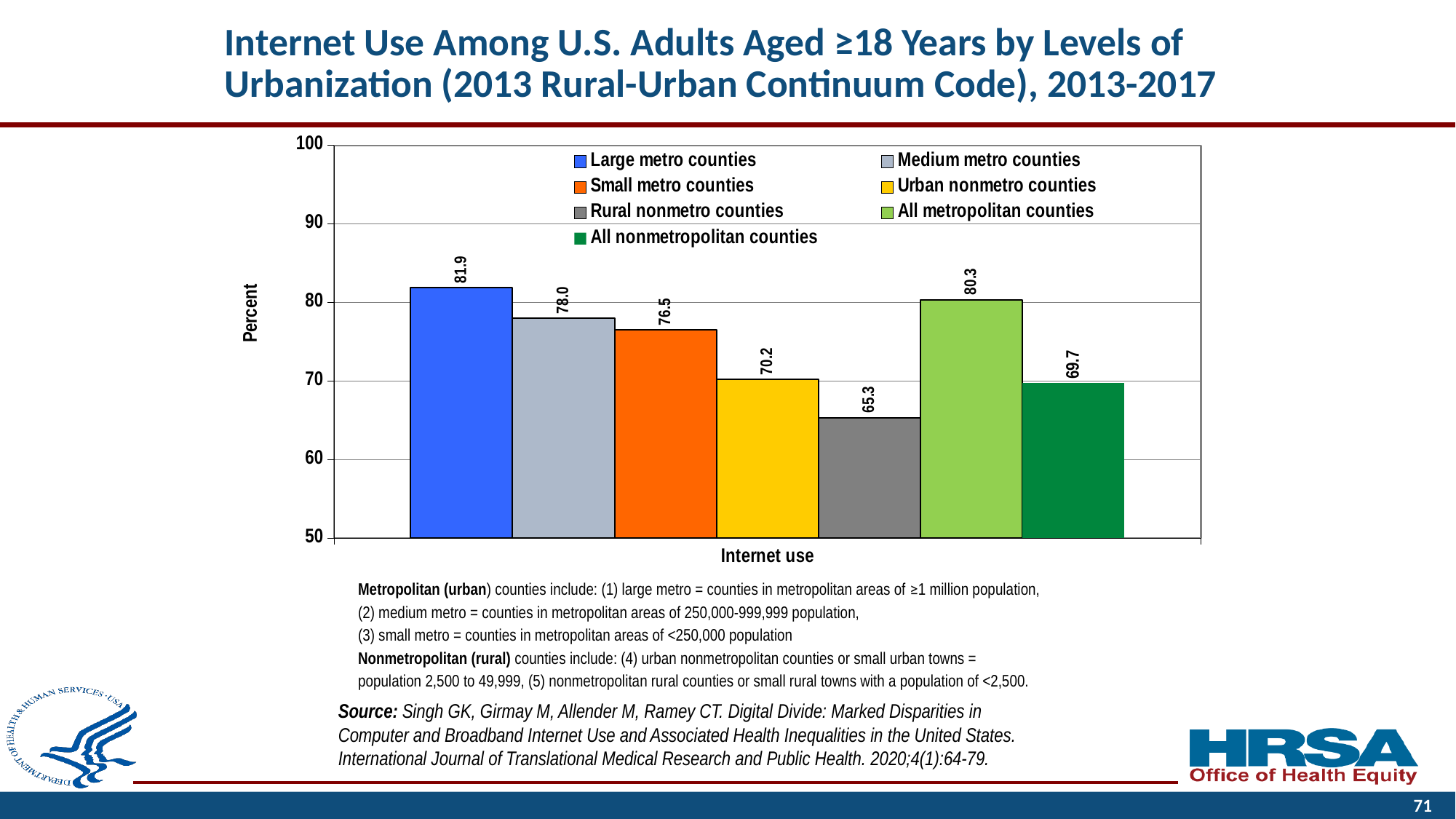

# Internet Use Among U.S. Adults Aged ≥18 Years by Levels of Urbanization (2013 Rural-Urban Continuum Code), 2013-2017

### Chart

| Category |  |  |  |  |  |  |  |
|---|---|---|---|---|---|---|---|
| Internet use | 81.87 | 77.99 | 76.48 | 70.21 | 65.33 | 80.34 | 69.71 |
| Metropolitan (urban) counties include: (1) large metro = counties in metropolitan areas of ≥1 million population, |  |  |  |
| --- | --- | --- | --- |
| (2) medium metro = counties in metropolitan areas of 250,000-999,999 population, |  |  |  |
| (3) small metro = counties in metropolitan areas of <250,000 population |  |  |  |
| Nonmetropolitan (rural) counties include: (4) urban nonmetropolitan counties or small urban towns = |  |  |  |
| population 2,500 to 49,999, (5) nonmetropolitan rural counties or small rural towns with a population of <2,500. |  |  |  |
Source: Singh GK, Girmay M, Allender M, Ramey CT. Digital Divide: Marked Disparities in Computer and Broadband Internet Use and Associated Health Inequalities in the United States. International Journal of Translational Medical Research and Public Health. 2020;4(1):64-79.
71